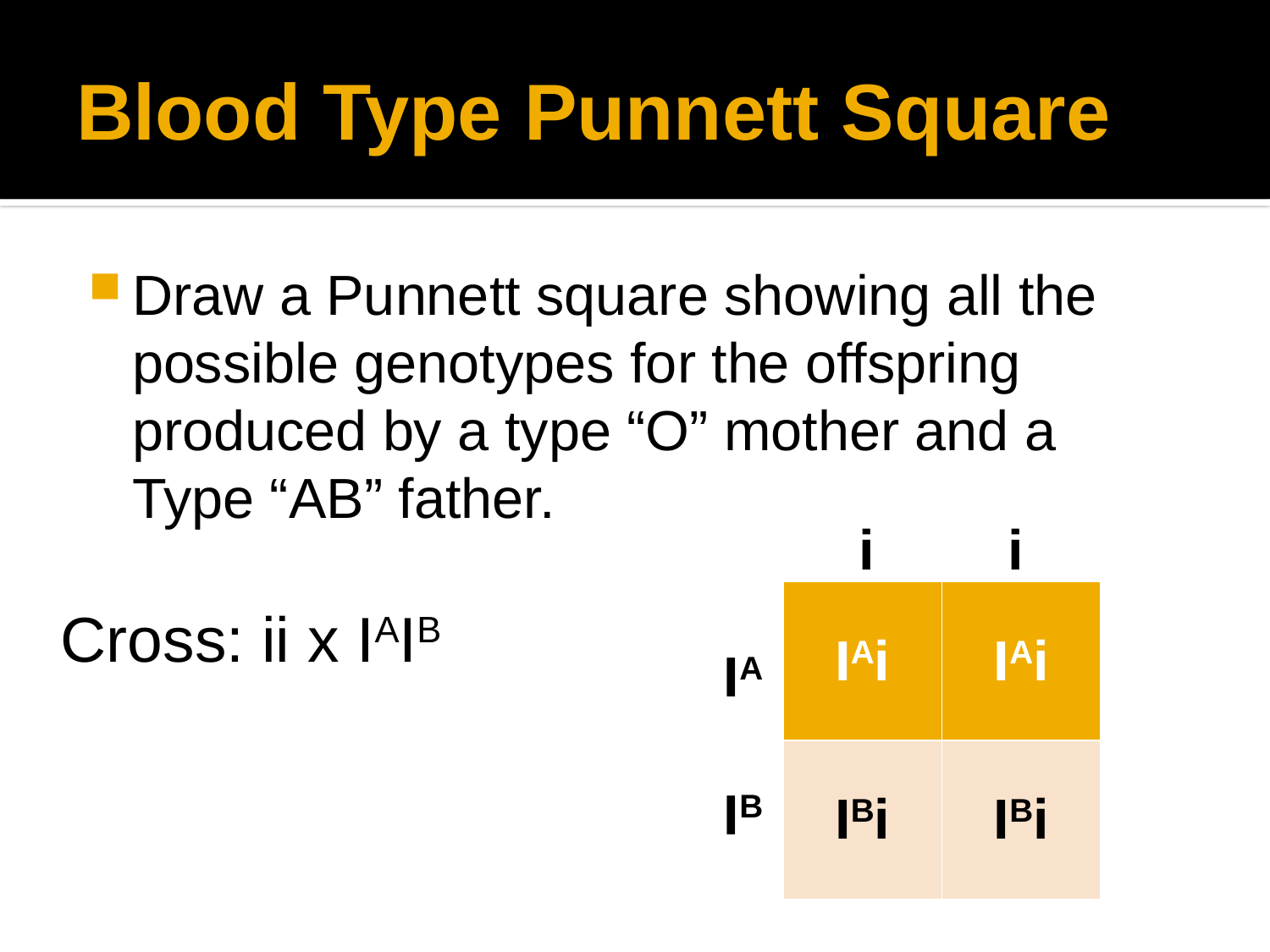

# Blood Type Punnett Square
Draw a Punnett square showing all the possible genotypes for the offspring produced by a type “O” mother and a Type “AB” father.
i
i
| IAi | IAi |
| --- | --- |
| IBi | IBi |
Cross: ii x IAIB
IA
IB